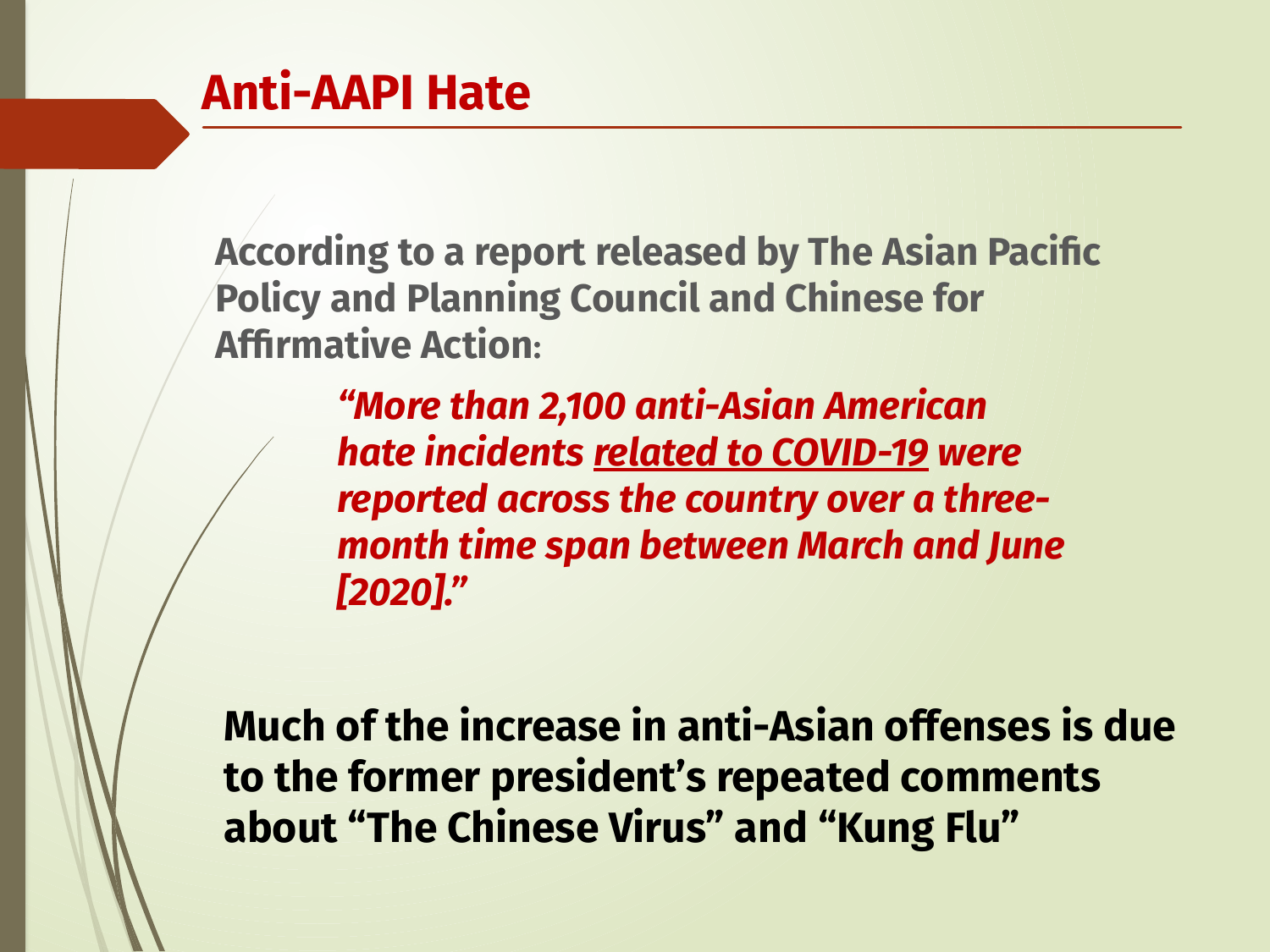

Anti-AAPI Hate
According to a report released by The Asian Pacific Policy and Planning Council and Chinese for Affirmative Action:

“More than 2,100 anti-Asian American hate incidents related to COVID-19 were reported across the country over a three-month time span between March and June [2020].”

Much of the increase in anti-Asian offenses is due to the former president’s repeated comments about “The Chinese Virus” and “Kung Flu”